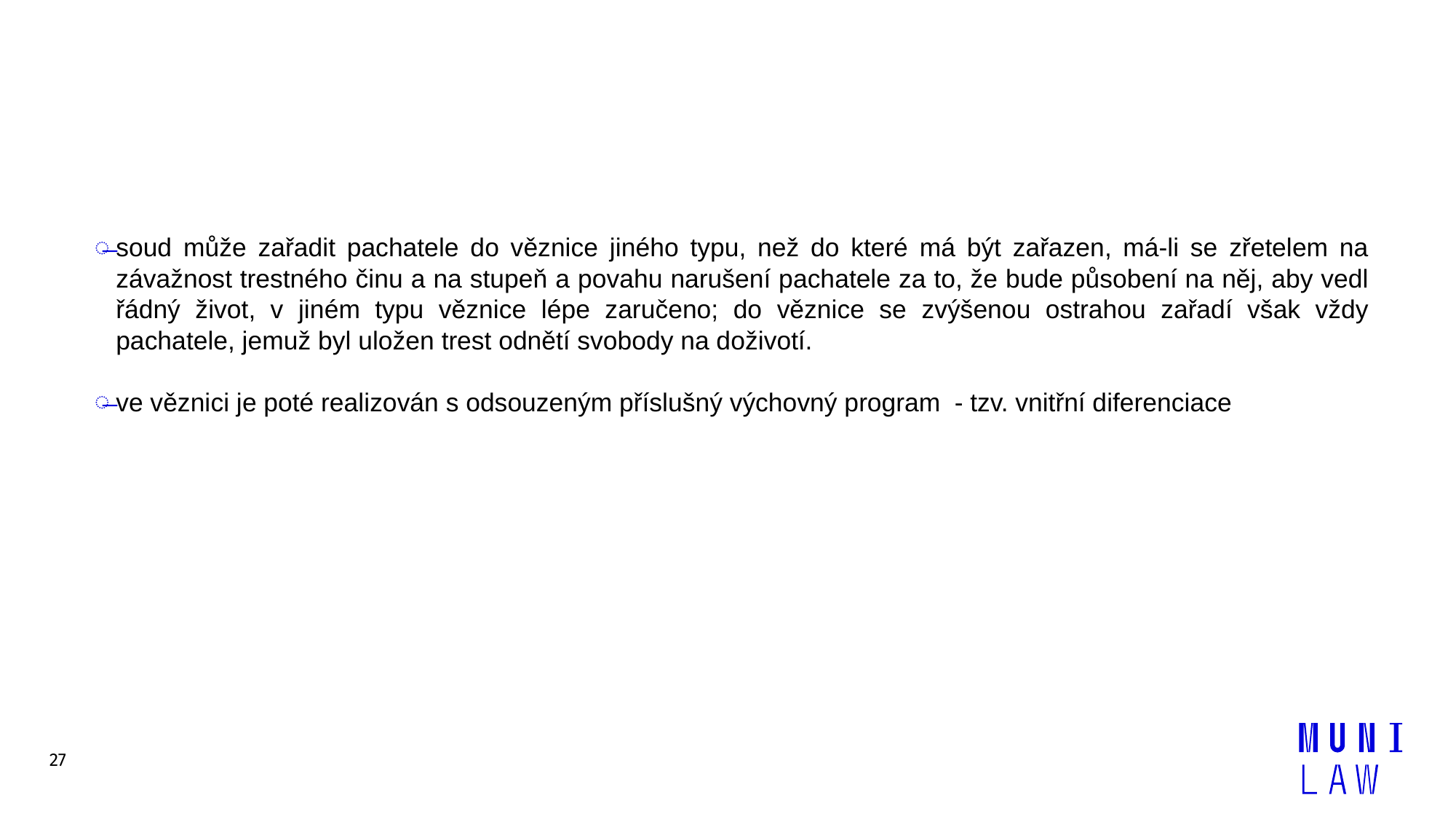

#

soud může zařadit pachatele do věznice jiného typu, než do které má být zařazen, má-li se zřetelem na závažnost trestného činu a na stupeň a povahu narušení pachatele za to, že bude působení na něj, aby vedl řádný život, v jiném typu věznice lépe zaručeno; do věznice se zvýšenou ostrahou zařadí však vždy pachatele, jemuž byl uložen trest odnětí svobody na doživotí.

ve věznici je poté realizován s odsouzeným příslušný výchovný program  - tzv. vnitřní diferenciace

27